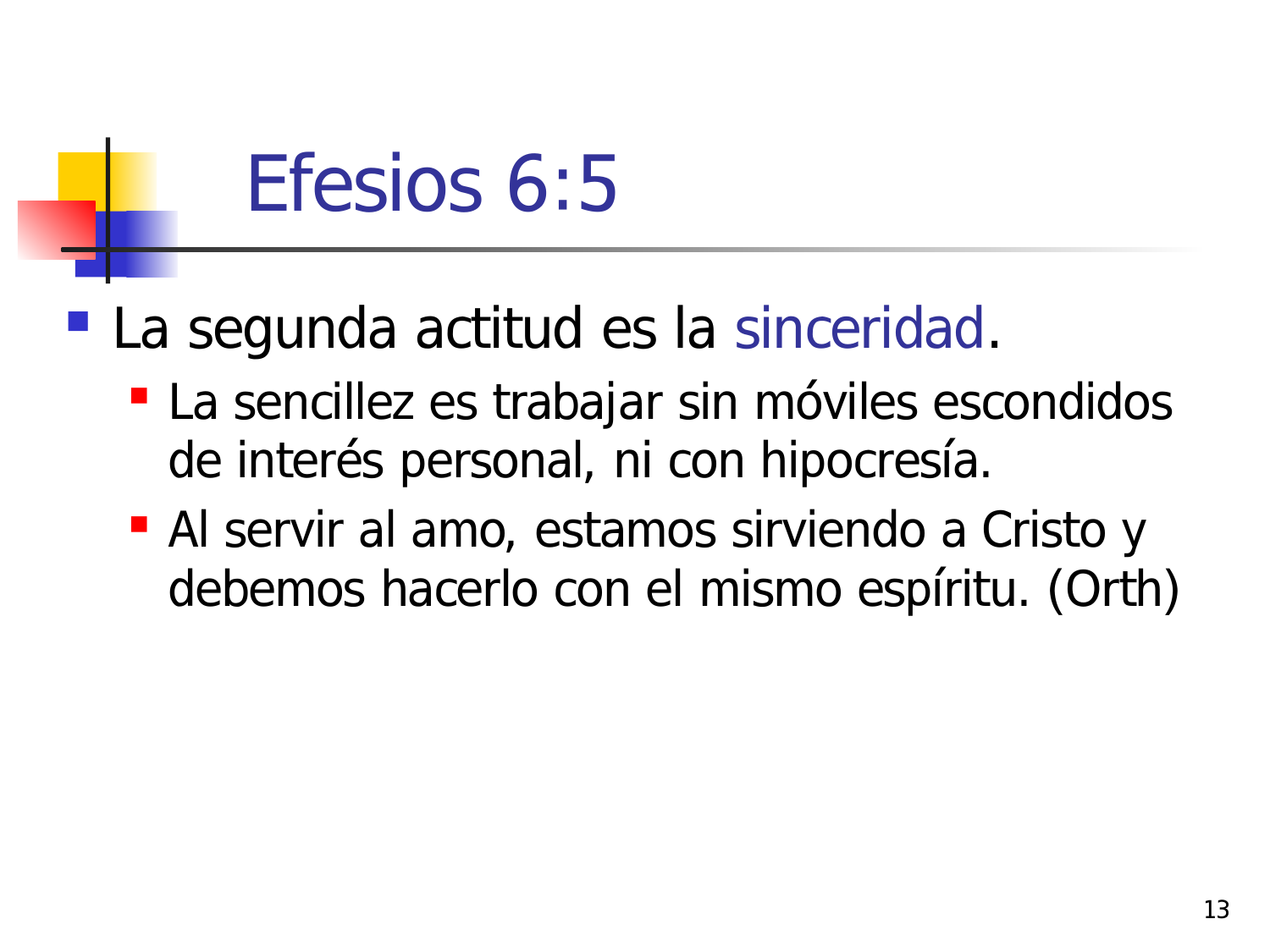

# Efesios 6:5
La segunda actitud es la sinceridad.
La sencillez es trabajar sin móviles escondidos de interés personal, ni con hipocresía.
Al servir al amo, estamos sirviendo a Cristo y debemos hacerlo con el mismo espíritu. (Orth)
13